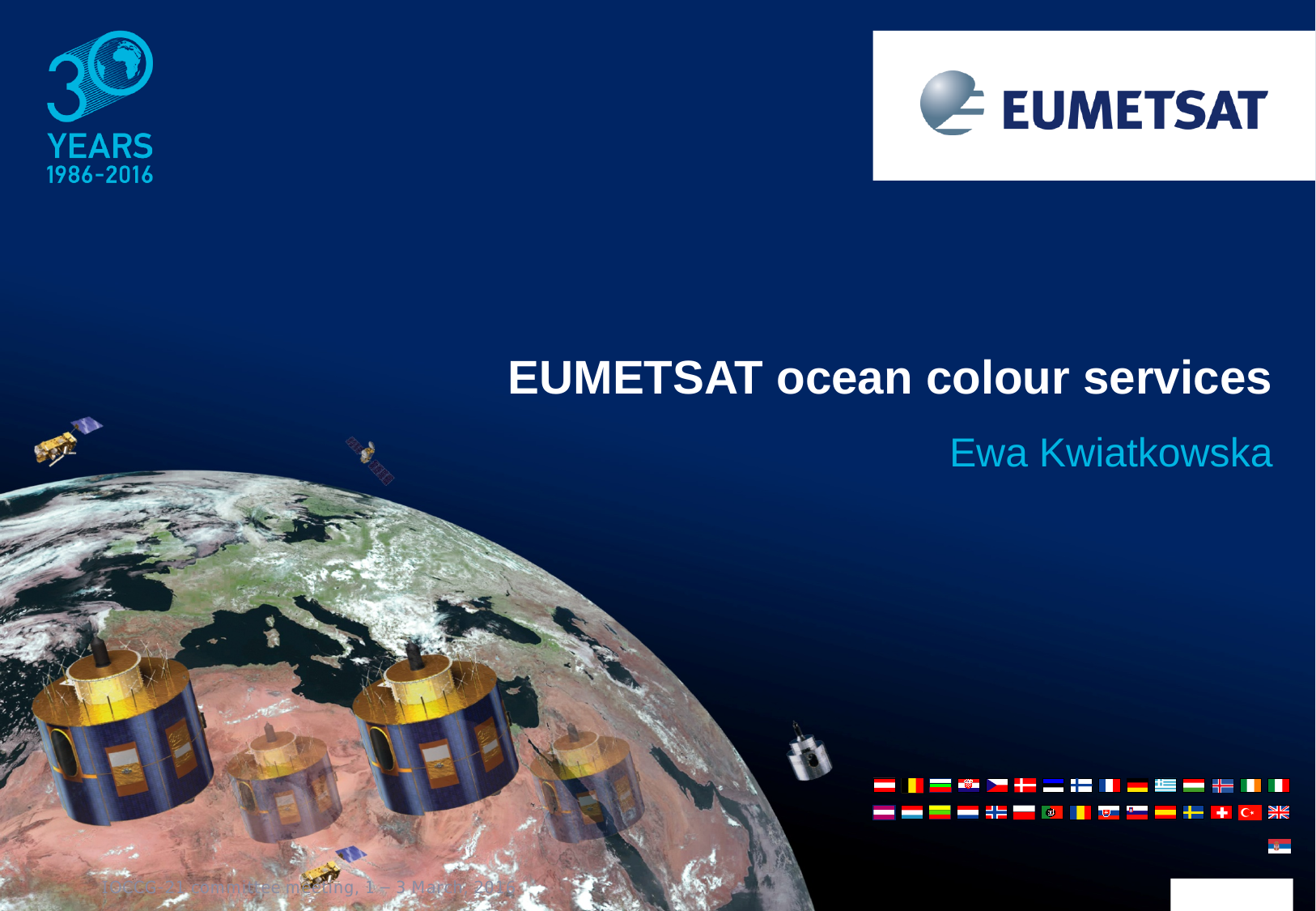

EUMETSAT ocean colour services
Ewa Kwiatkowska
IOCCG-21 committee meeting, 1 – 3 March, 2016